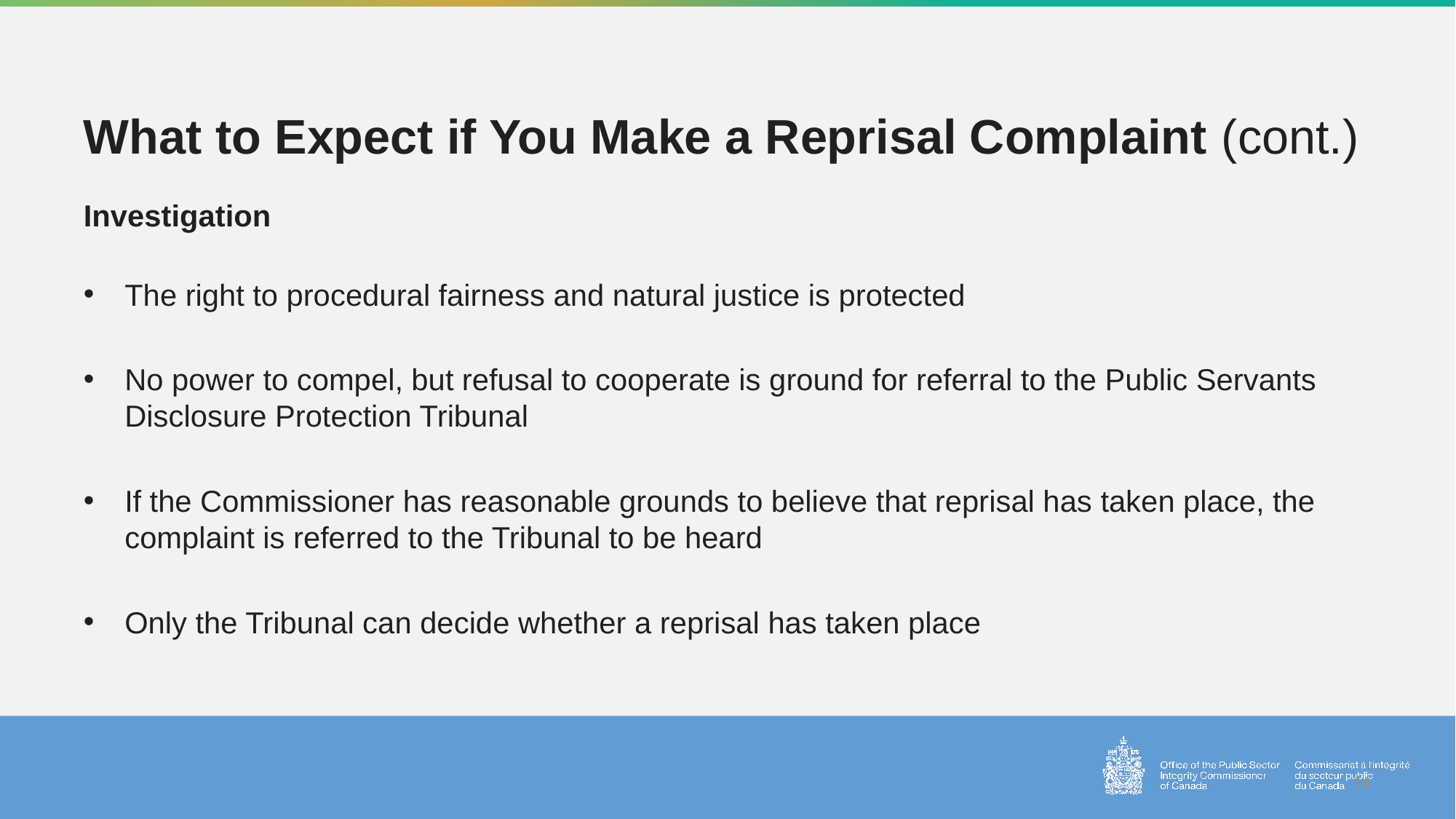

# What to Expect if You Make a Reprisal Complaint (cont.)
Investigation
The right to procedural fairness and natural justice is protected

No power to compel, but refusal to cooperate is ground for referral to the Public Servants Disclosure Protection Tribunal

If the Commissioner has reasonable grounds to believe that reprisal has taken place, the complaint is referred to the Tribunal to be heard

Only the Tribunal can decide whether a reprisal has taken place
16